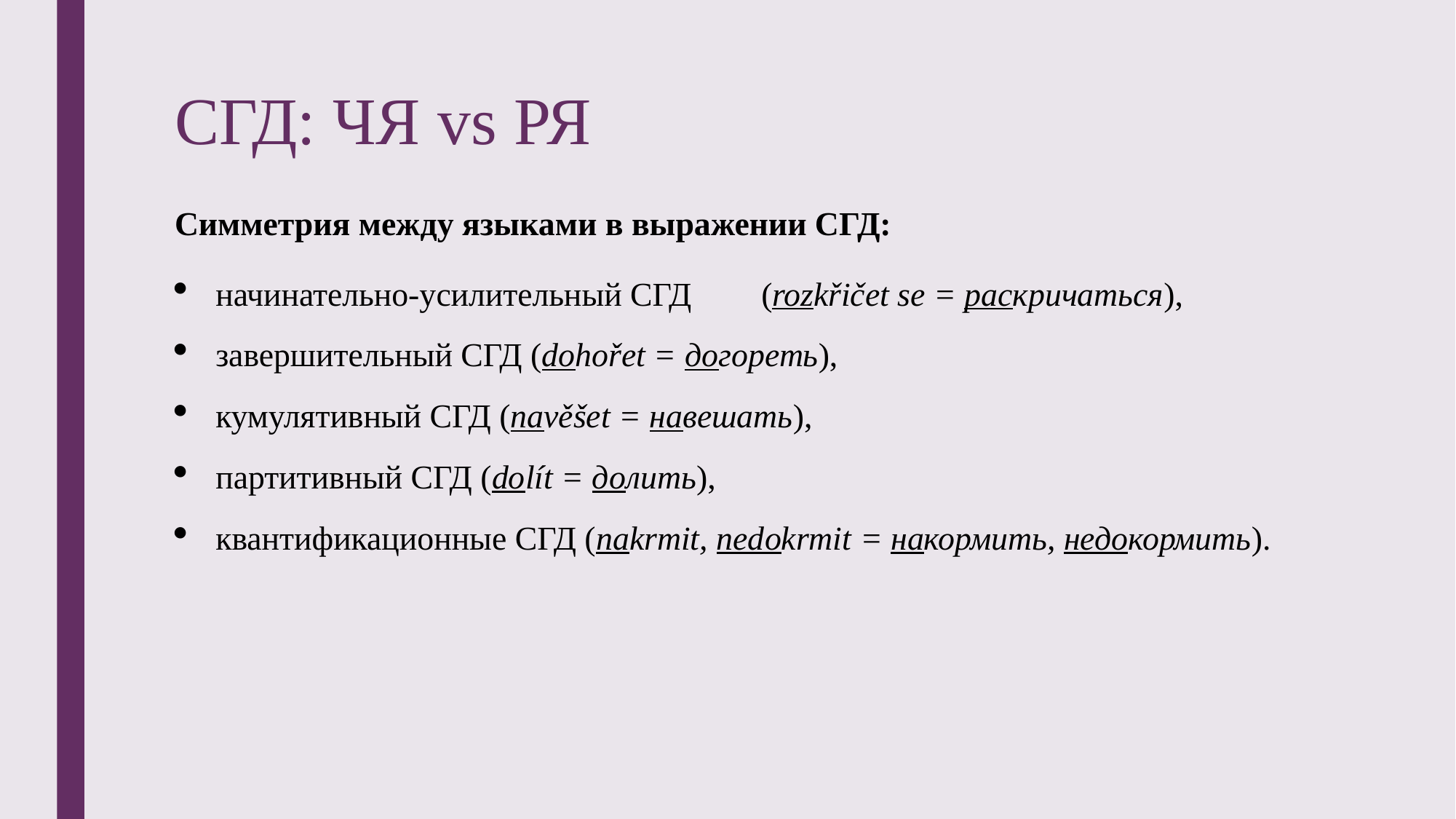

# СГД: ЧЯ vs РЯ
Симметрия между языками в выражении СГД:
начинательно-усилительный СГД	(rozkřičet se = раскричаться),
завершительный СГД (dohořet = догореть),
кумулятивный СГД (navěšet = навешать),
партитивный СГД (dolít = долить),
квантификационные СГД (nakrmit, nedokrmit = накормить, недокормить).